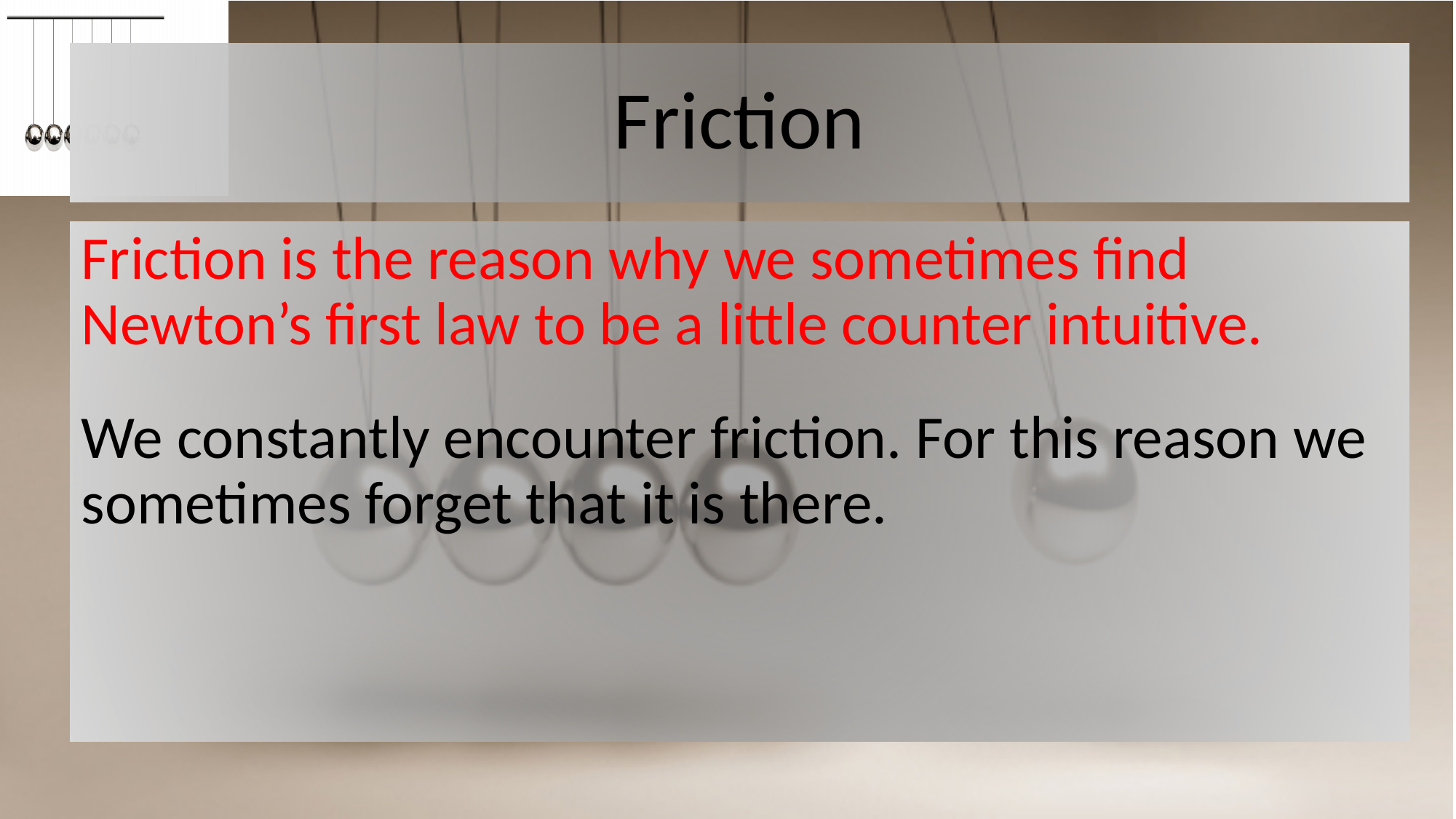

# Friction
Friction is the reason why we sometimes find Newton’s first law to be a little counter intuitive.

We constantly encounter friction. For this reason we sometimes forget that it is there.